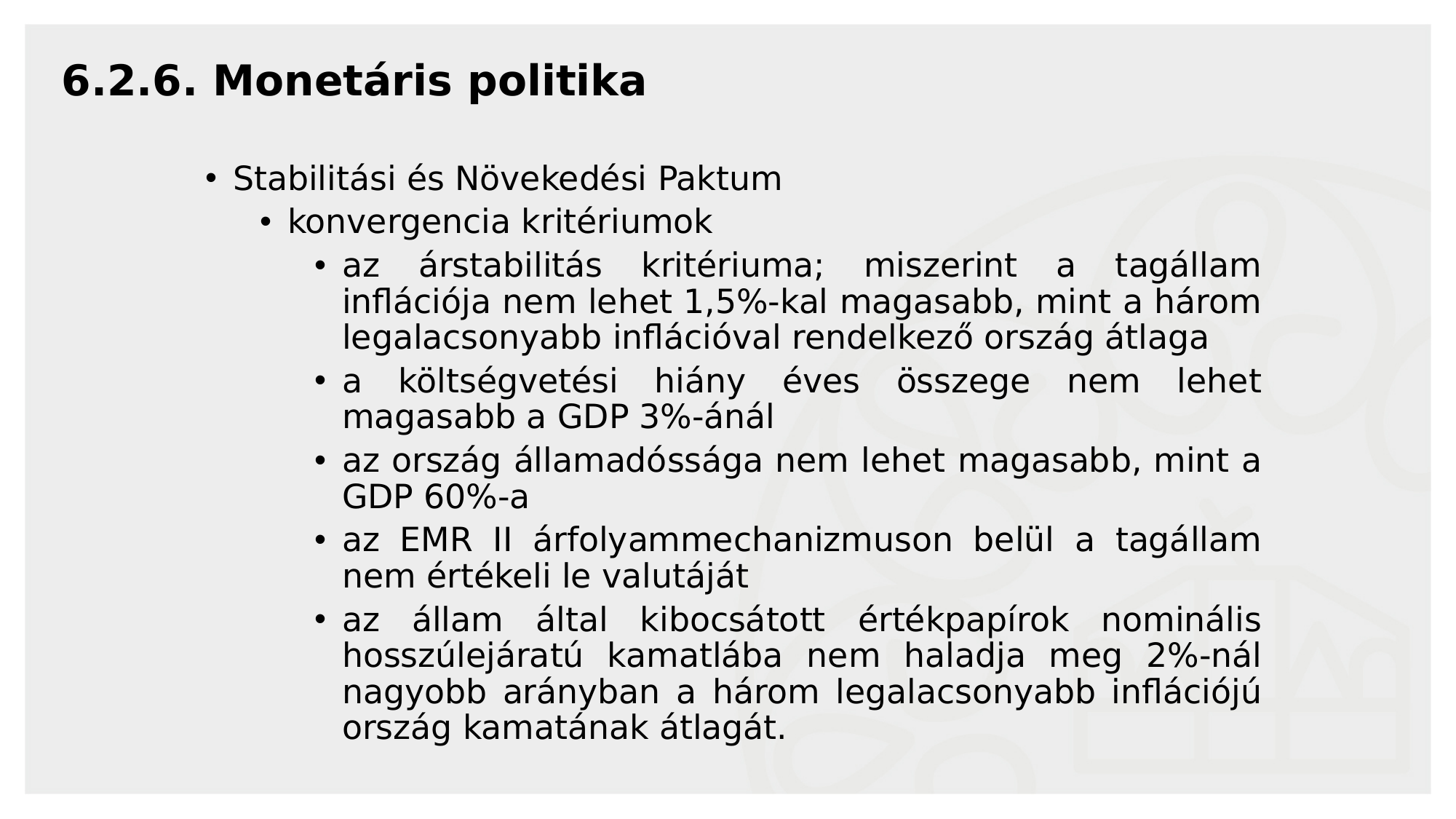

# 6.2.6. Monetáris politika
Stabilitási és Növekedési Paktum
konvergencia kritériumok
az árstabilitás kritériuma; miszerint a tagállam inflációja nem lehet 1,5%-kal magasabb, mint a három legalacsonyabb inflációval rendelkező ország átlaga
a költségvetési hiány éves összege nem lehet magasabb a GDP 3%-ánál
az ország államadóssága nem lehet magasabb, mint a GDP 60%-a
az EMR II árfolyammechanizmuson belül a tagállam nem értékeli le valutáját
az állam által kibocsátott értékpapírok nominális hosszúlejáratú kamatlába nem haladja meg 2%-nál nagyobb arányban a három legalacsonyabb inflációjú ország kamatának átlagát.